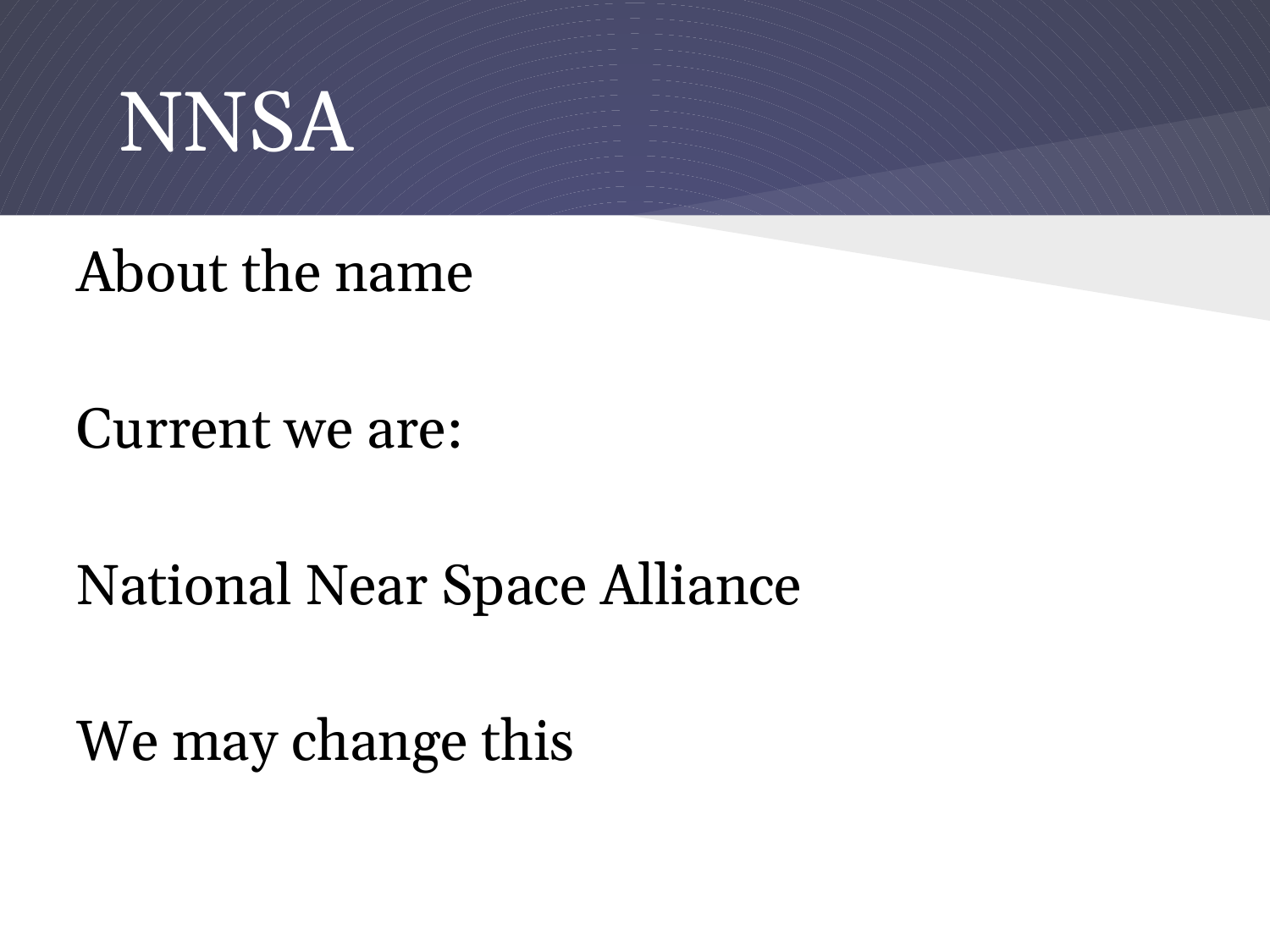

# NNSA
About the name

Current we are:

National Near Space Alliance

We may change this